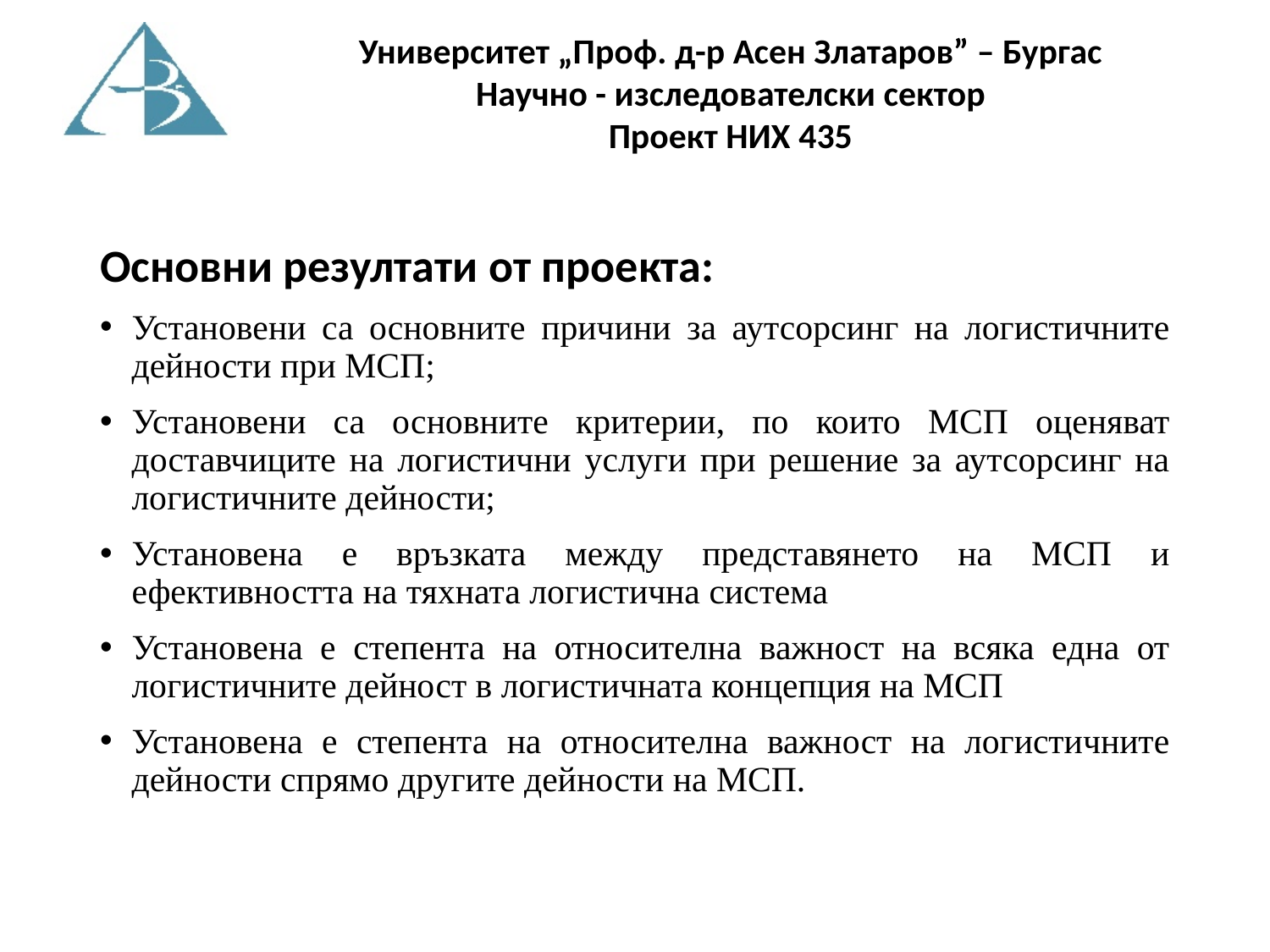

Основни резултати от проекта:
Установени са основните причини за аутсорсинг на логистичните дейности при МСП;
Установени са основните критерии, по които МСП оценяват доставчиците на логистични услуги при решение за аутсорсинг на логистичните дейности;
Установена е връзката между представянето на МСП и ефективността на тяхната логистична система
Установена е степента на относителна важност на всяка една от логистичните дейност в логистичната концепция на МСП
Установена е степента на относителна важност на логистичните дейности спрямо другите дейности на МСП.